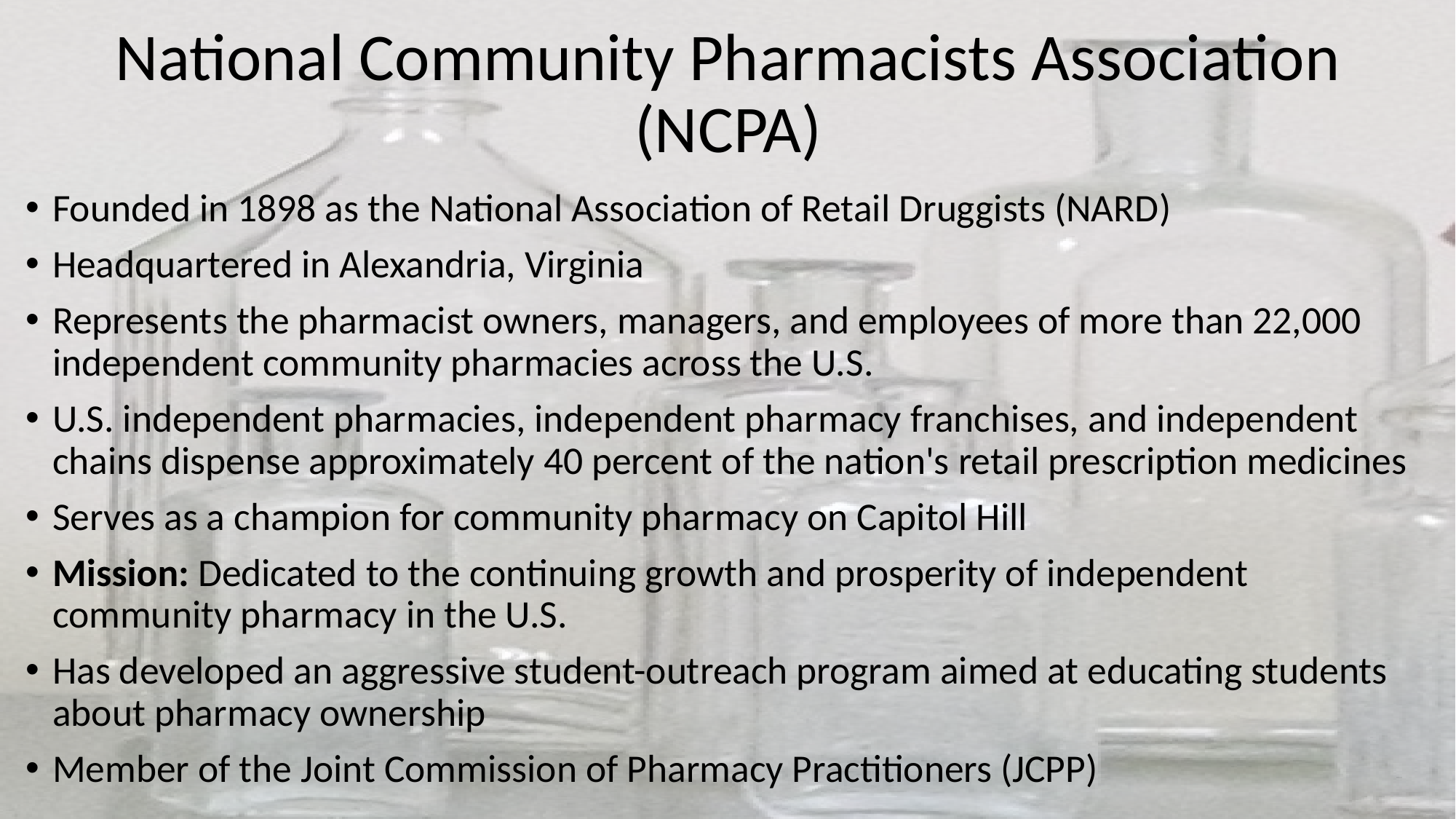

# National Community Pharmacists Association (NCPA)
Founded in 1898 as the National Association of Retail Druggists (NARD)
Headquartered in Alexandria, Virginia
Represents the pharmacist owners, managers, and employees of more than 22,000 independent community pharmacies across the U.S.
U.S. independent pharmacies, independent pharmacy franchises, and independent chains dispense approximately 40 percent of the nation's retail prescription medicines
Serves as a champion for community pharmacy on Capitol Hill
Mission: Dedicated to the continuing growth and prosperity of independent community pharmacy in the U.S.
Has developed an aggressive student-outreach program aimed at educating students about pharmacy ownership
Member of the Joint Commission of Pharmacy Practitioners (JCPP)